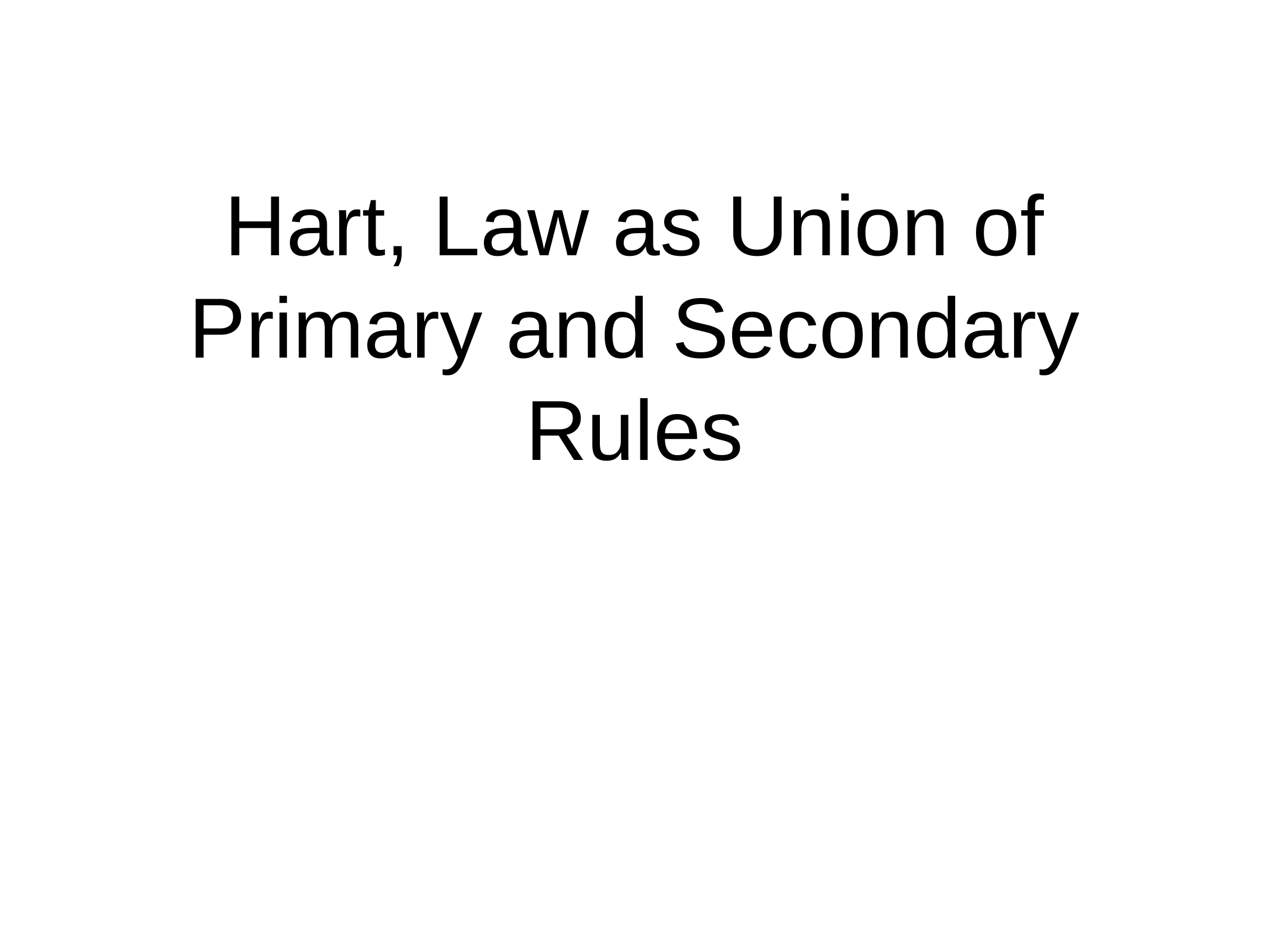

# Hart, Law as Union of Primary and Secondary Rules